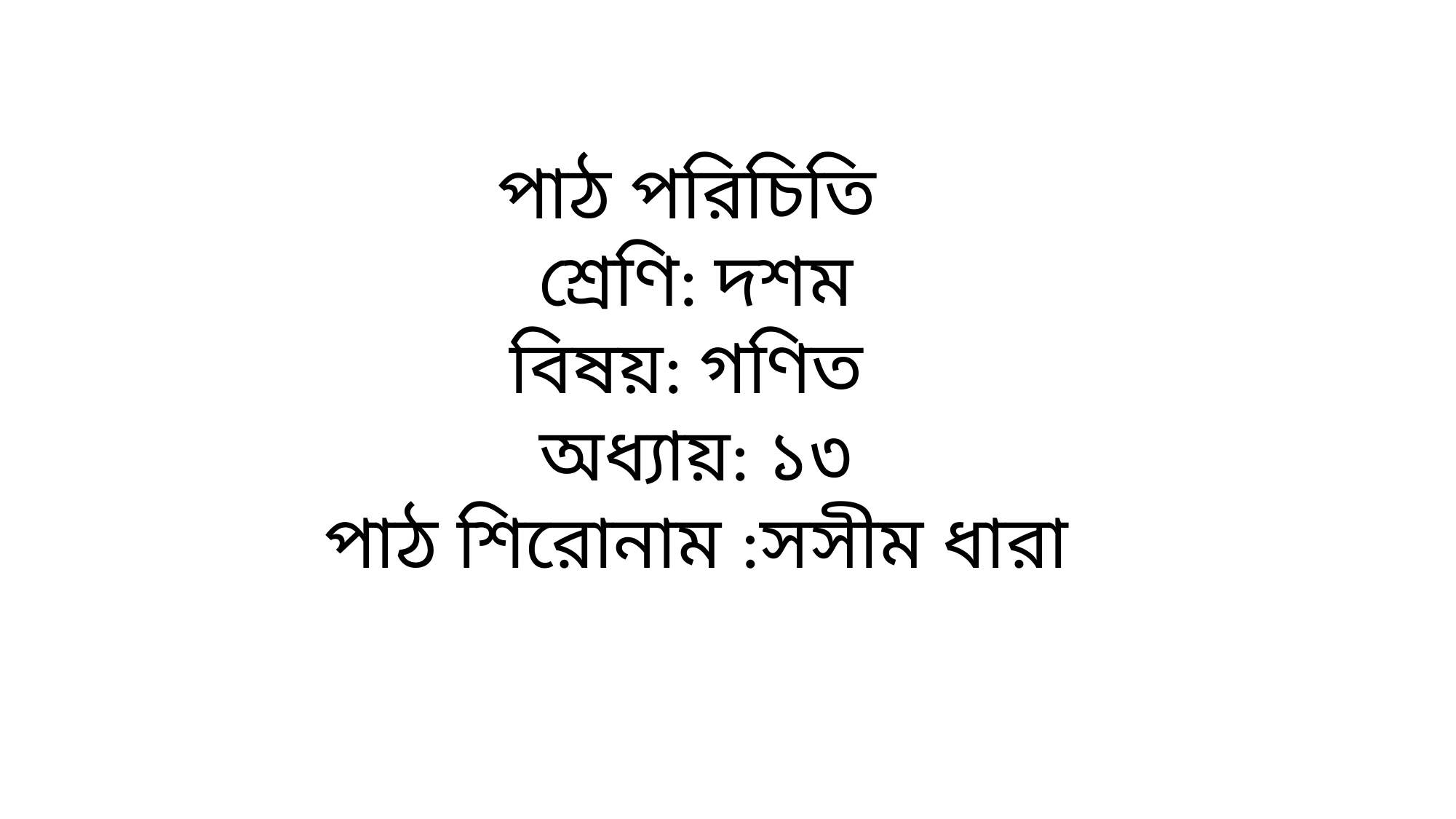

পাঠ পরিচিতি
শ্রেণি: দশম
বিষয়: গণিত
অধ‍্যায়: ১৩
পাঠ শিরোনাম :সসীম ধারা